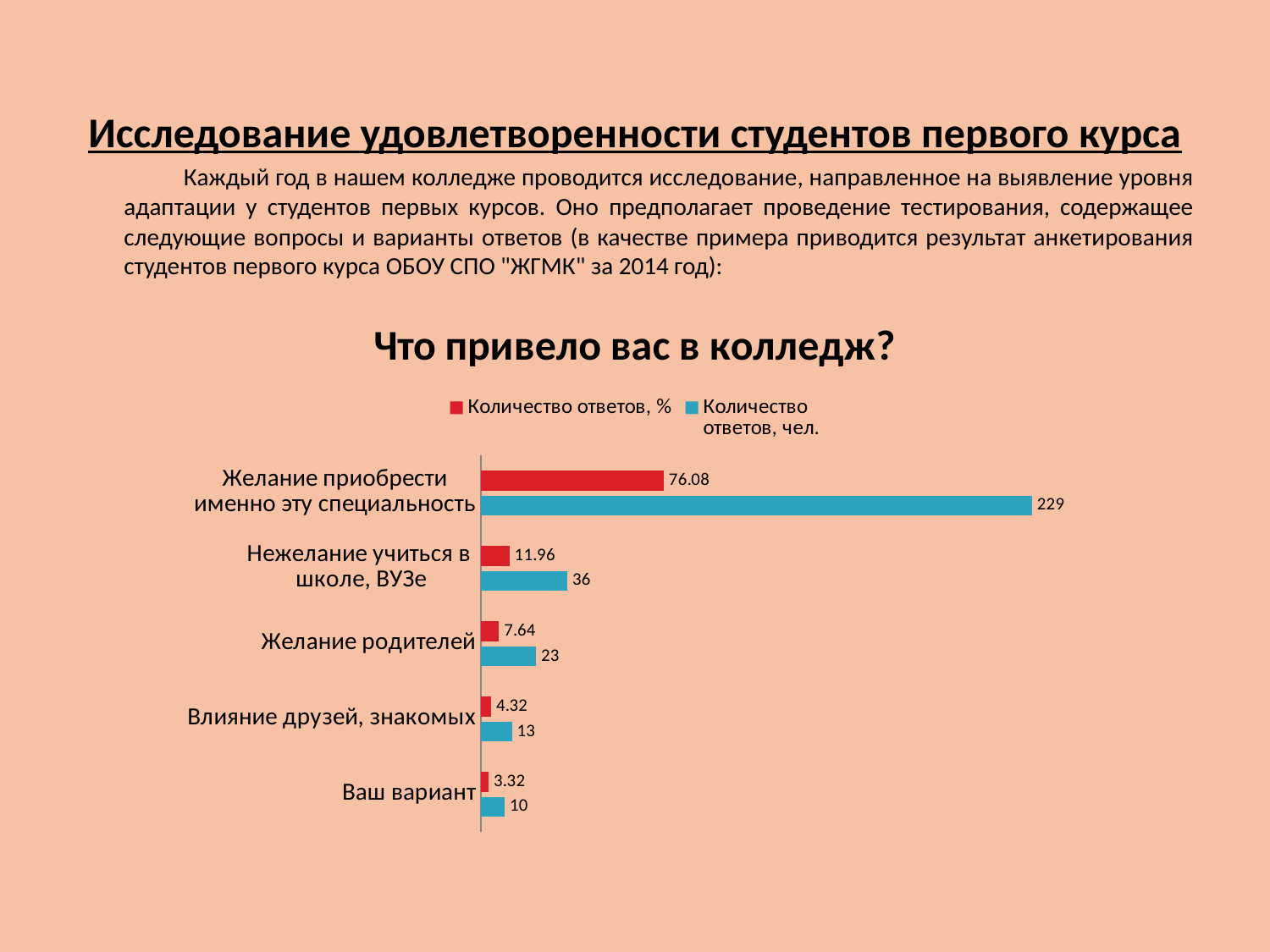

Исследование удовлетворенности студентов первого курса
                  Каждый год в нашем колледже проводится исследование, направленное на выявление уровня адаптации у студентов первых курсов. Оно предполагает проведение тестирования, содержащее следующие вопросы и варианты ответов (в качестве примера приводится результат анкетирования студентов первого курса ОБОУ СПО "ЖГМК" за 2014 год):

### Chart: Что привело вас в колледж?

| Category | Количество
ответов, чел. | Количество ответов, %
 |
|---|---|---|
| Ваш вариант | 10.0 | 3.32 |
| Влияние друзей, знакомых | 13.0 | 4.3199999999999985 |
| Желание родителей | 23.0 | 7.64 |
| Нежелание учиться в
школе, ВУЗе | 36.0 | 11.96 |
| Желание приобрести именно эту специальность | 229.0 | 76.08 |